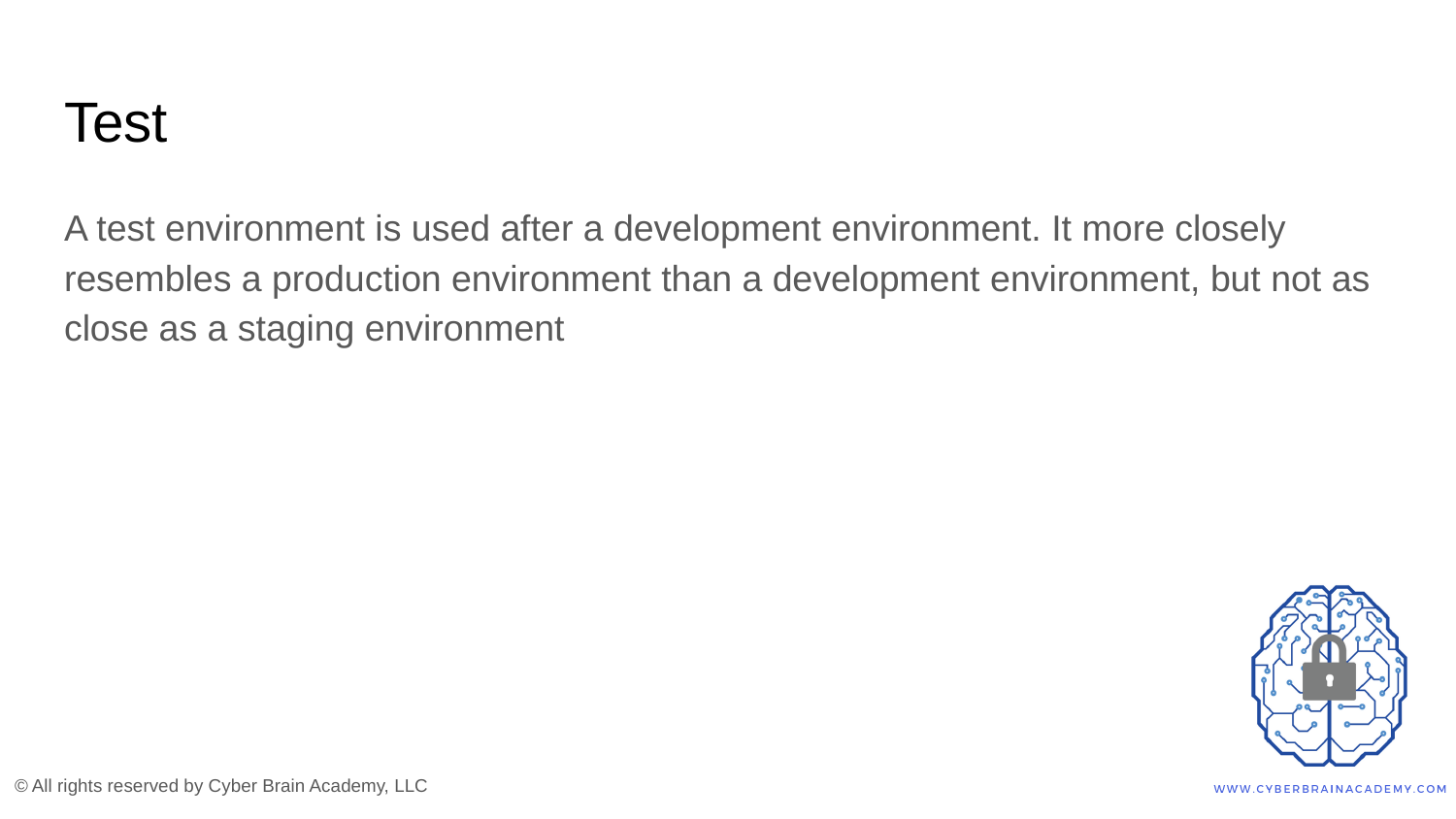

# Test

A test environment is used after a development environment. It more closely resembles a production environment than a development environment, but not as close as a staging environment